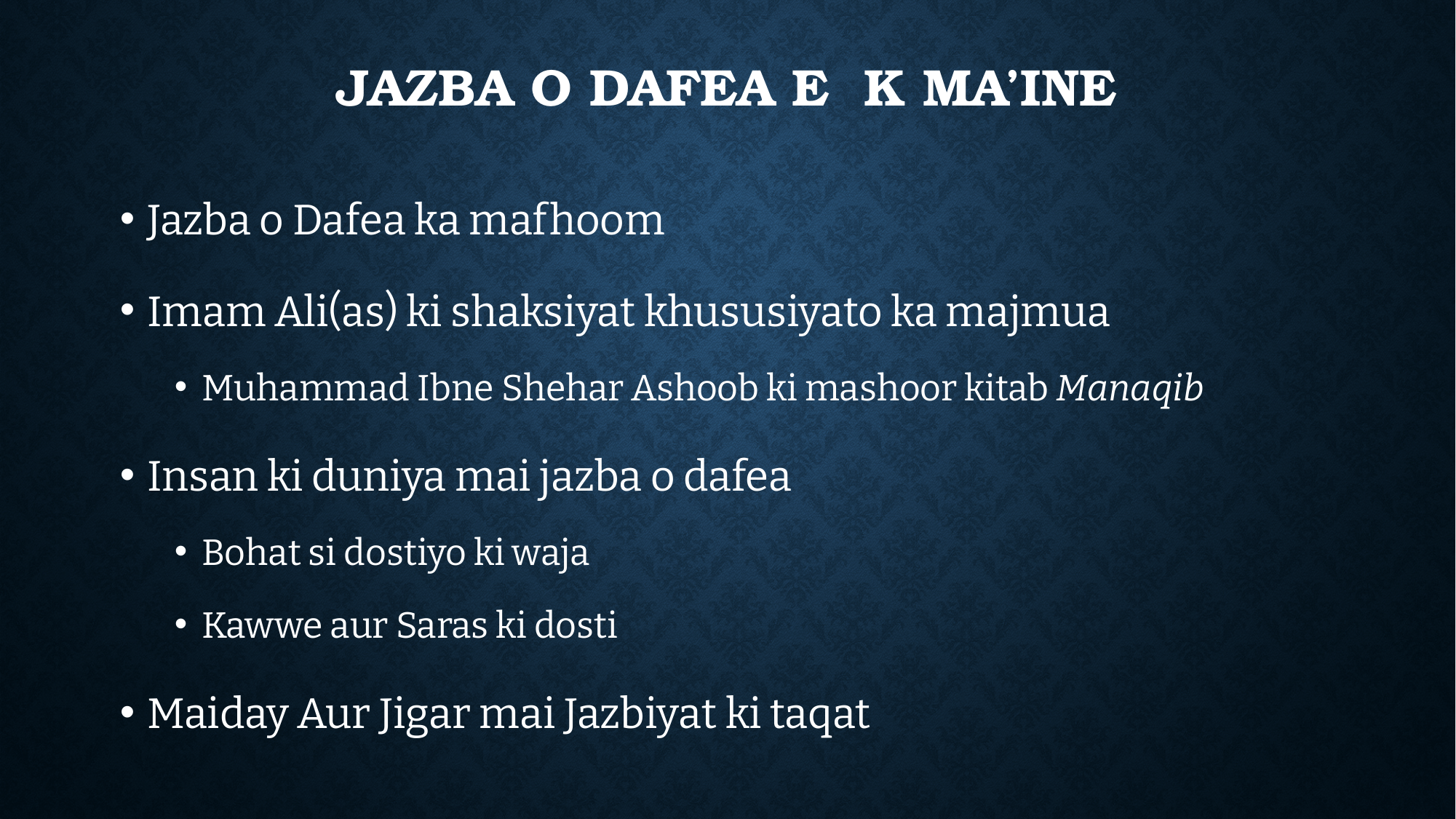

# Jazba o DAFEA E  k Ma’ine
Jazba o Dafea ka mafhoom
Imam Ali(as) ki shaksiyat khususiyato ka majmua
Muhammad Ibne Shehar Ashoob ki mashoor kitab Manaqib
Insan ki duniya mai jazba o dafea
Bohat si dostiyo ki waja
Kawwe aur Saras ki dosti
Maiday Aur Jigar mai Jazbiyat ki taqat